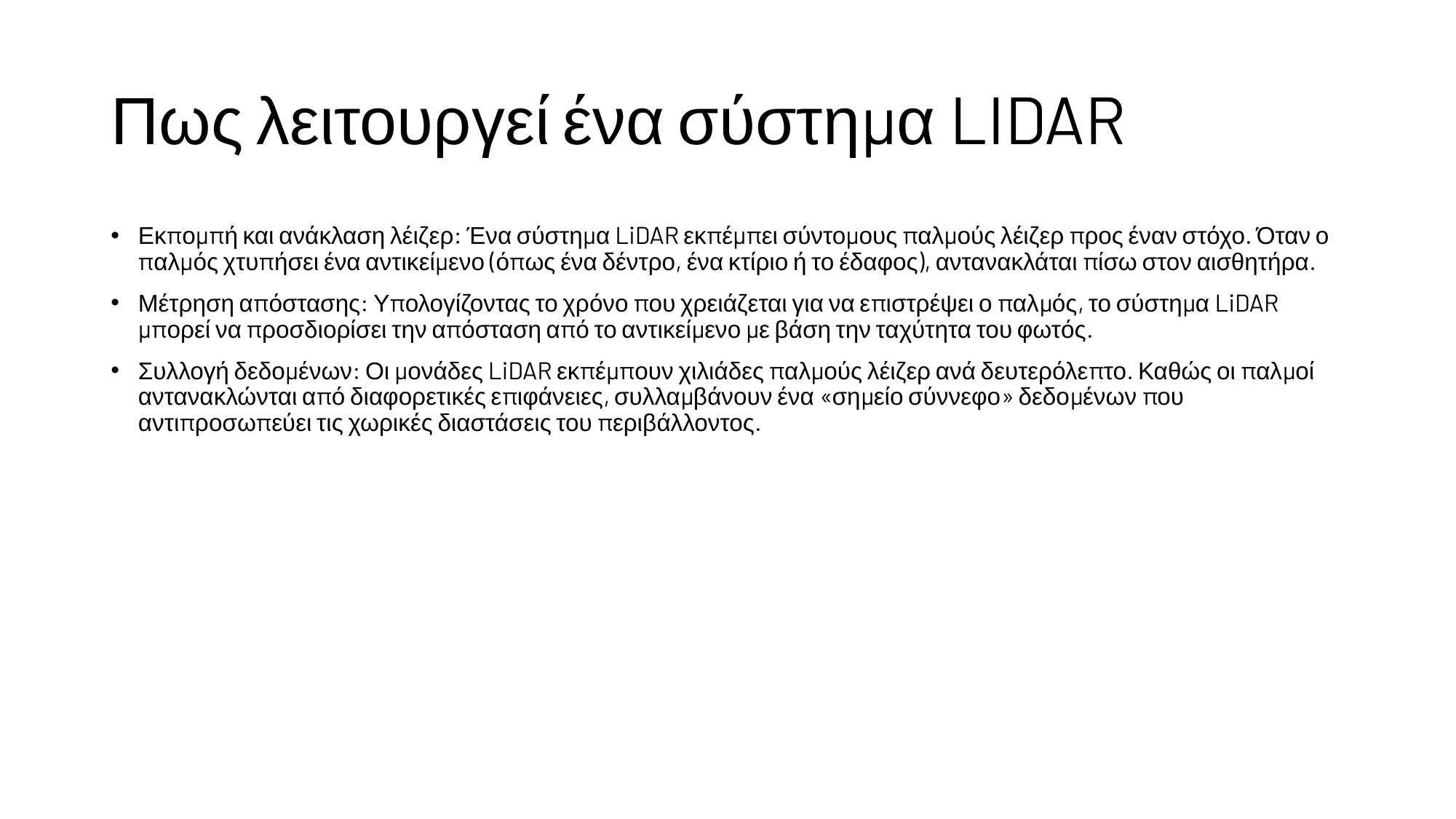

# Πως λειτουργεί ένα σύστημα LIDAR
Εκπομπή και ανάκλαση λέιζερ: Ένα σύστημα LiDAR εκπέμπει σύντομους παλμούς λέιζερ προς έναν στόχο. Όταν ο παλμός χτυπήσει ένα αντικείμενο (όπως ένα δέντρο, ένα κτίριο ή το έδαφος), αντανακλάται πίσω στον αισθητήρα.
Μέτρηση απόστασης: Υπολογίζοντας το χρόνο που χρειάζεται για να επιστρέψει ο παλμός, το σύστημα LiDAR μπορεί να προσδιορίσει την απόσταση από το αντικείμενο με βάση την ταχύτητα του φωτός.
Συλλογή δεδομένων: Οι μονάδες LiDAR εκπέμπουν χιλιάδες παλμούς λέιζερ ανά δευτερόλεπτο. Καθώς οι παλμοί αντανακλώνται από διαφορετικές επιφάνειες, συλλαμβάνουν ένα «σημείο σύννεφο» δεδομένων που αντιπροσωπεύει τις χωρικές διαστάσεις του περιβάλλοντος.